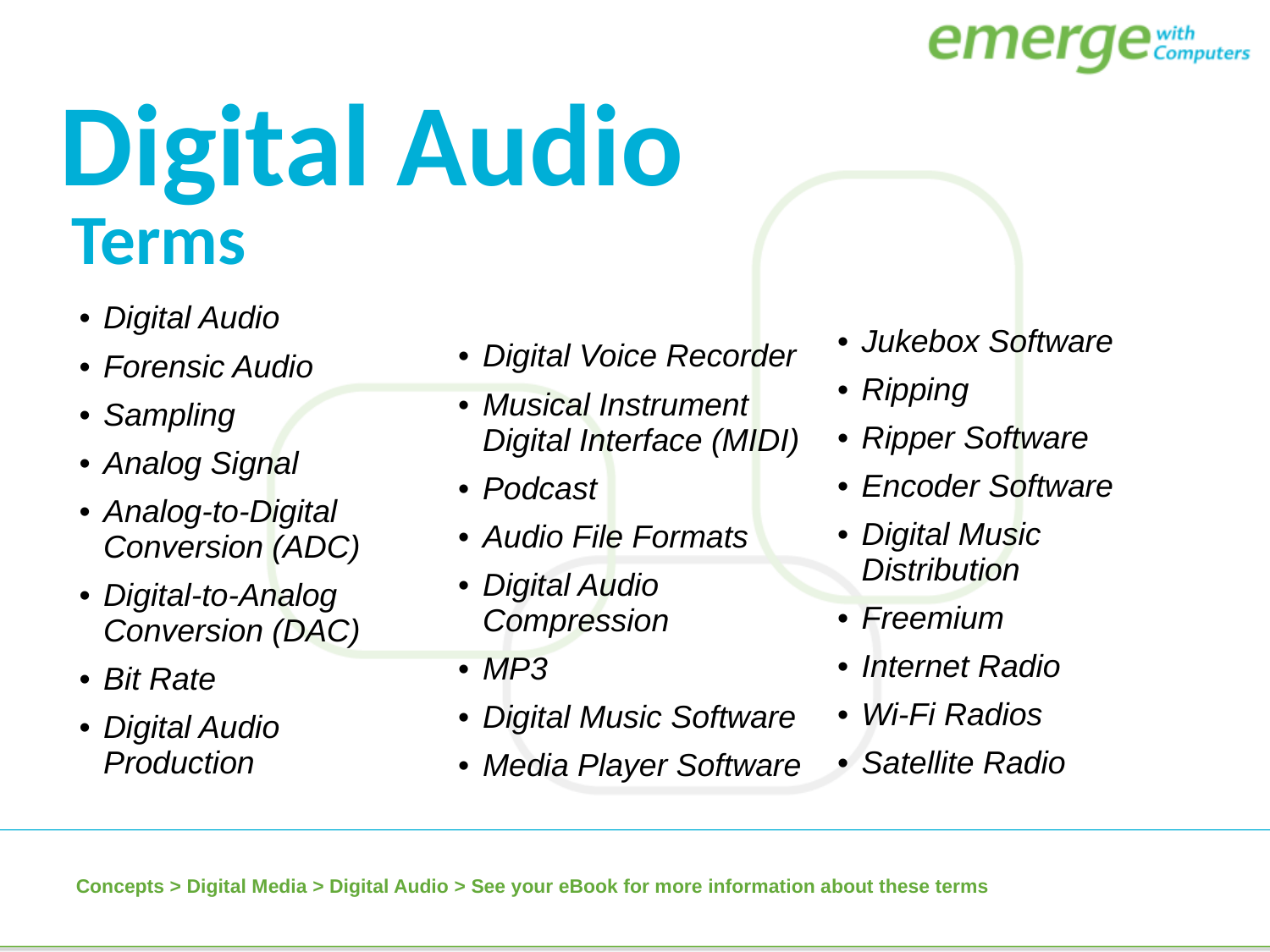

Digital Audio
|  |
| --- |
|  |
| Jukebox Software |
| Ripping |
| Ripper Software |
| Encoder Software |
| Digital Music Distribution |
| Freemium |
| Internet Radio |
| Wi-Fi Radios |
| Satellite Radio |
| Terms |
| --- |
| Digital Audio |
| Forensic Audio |
| Sampling |
| Analog Signal |
| Analog-to-Digital Conversion (ADC) |
| Digital-to-Analog Conversion (DAC) |
| Bit Rate |
| Digital Audio Production |
|  |
| --- |
| Digital Voice Recorder |
| Musical Instrument Digital Interface (MIDI) |
| Podcast |
| Audio File Formats |
| Digital Audio Compression |
| MP3 |
| Digital Music Software |
| Media Player Software |
Concepts > Digital Media > Digital Audio > See your eBook for more information about these terms